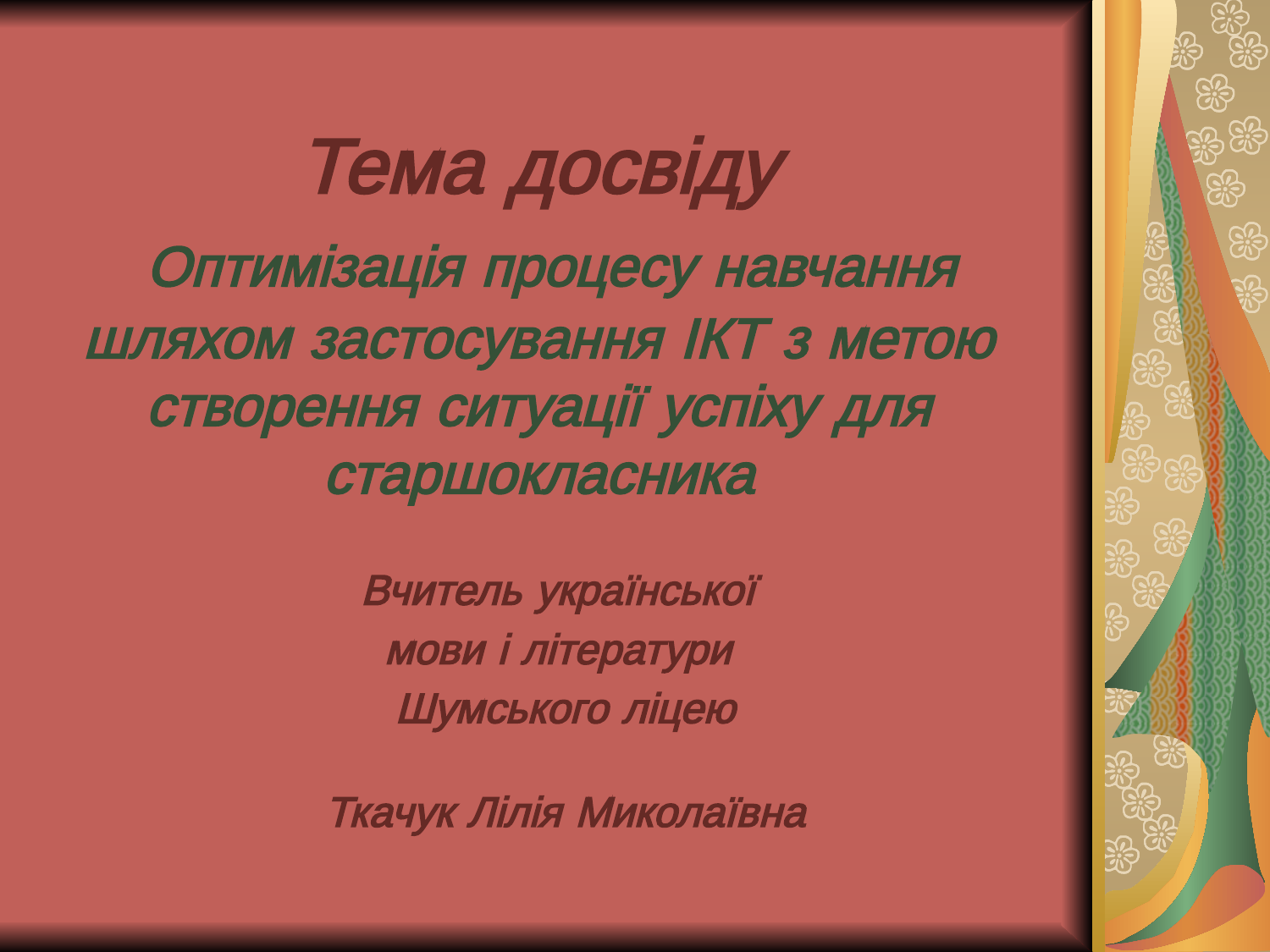

# Тема досвіду Оптимізація процесу навчання шляхом застосування ІКТ з метою створення ситуації успіху для старшокласника
Вчитель української
мови і літератури
Шумського ліцею

Ткачук Лілія Миколаївна